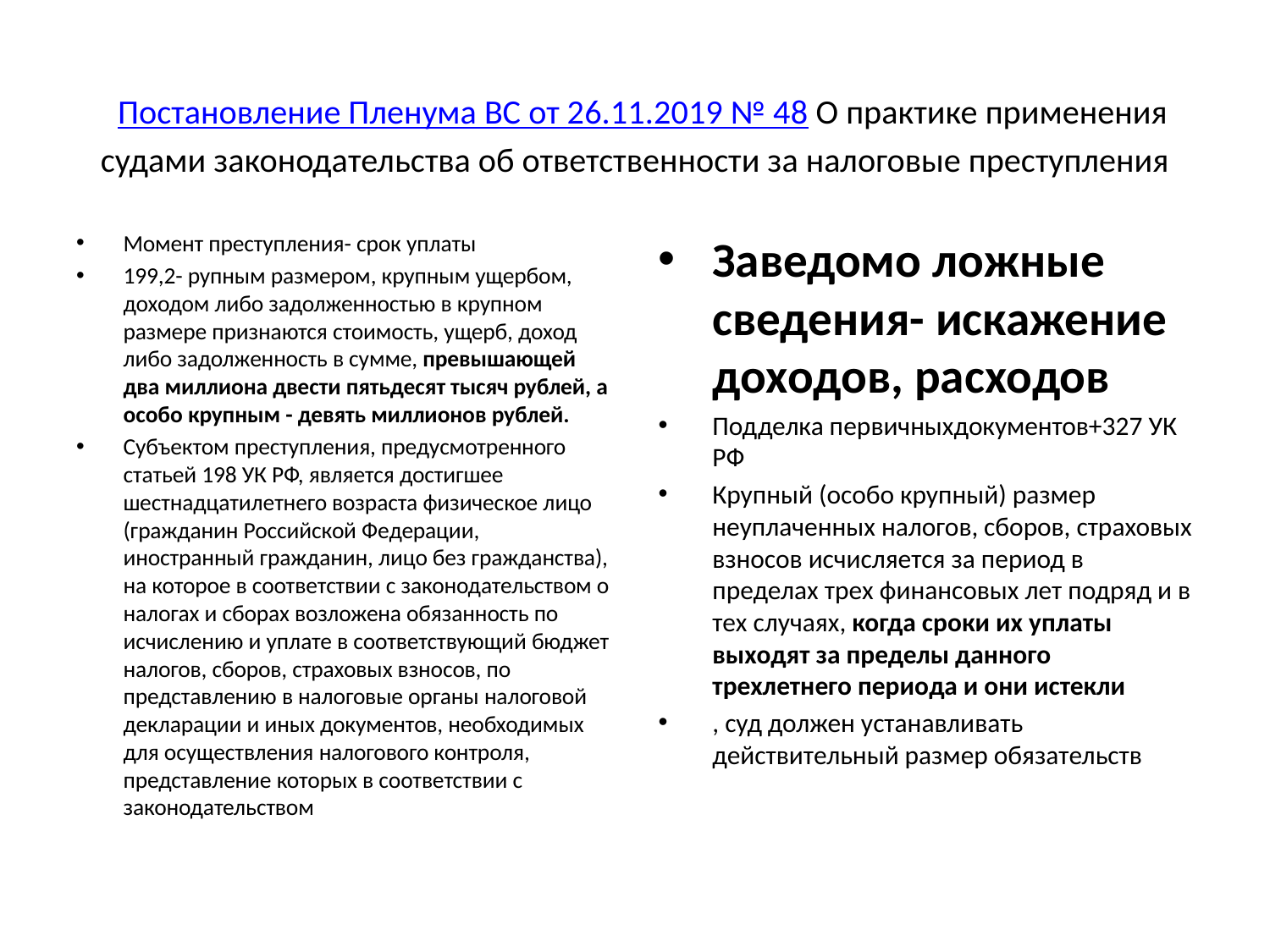

# Постановление Пленума ВС от 26.11.2019 № 48 О практике применения судами законодательства об ответственности за налоговые преступления
Момент преступления- срок уплаты
199,2- рупным размером, крупным ущербом, доходом либо задолженностью в крупном размере признаются стоимость, ущерб, доход либо задолженность в сумме, превышающей два миллиона двести пятьдесят тысяч рублей, а особо крупным - девять миллионов рублей.
Субъектом преступления, предусмотренного статьей 198 УК РФ, является достигшее шестнадцатилетнего возраста физическое лицо (гражданин Российской Федерации, иностранный гражданин, лицо без гражданства), на которое в соответствии с законодательством о налогах и сборах возложена обязанность по исчислению и уплате в соответствующий бюджет налогов, сборов, страховых взносов, по представлению в налоговые органы налоговой декларации и иных документов, необходимых для осуществления налогового контроля, представление которых в соответствии с законодательством
Заведомо ложные сведения- искажение доходов, расходов
Подделка первичныхдокументов+327 УК РФ
Крупный (особо крупный) размер неуплаченных налогов, сборов, страховых взносов исчисляется за период в пределах трех финансовых лет подряд и в тех случаях, когда сроки их уплаты выходят за пределы данного трехлетнего периода и они истекли
, суд должен устанавливать действительный размер обязательств